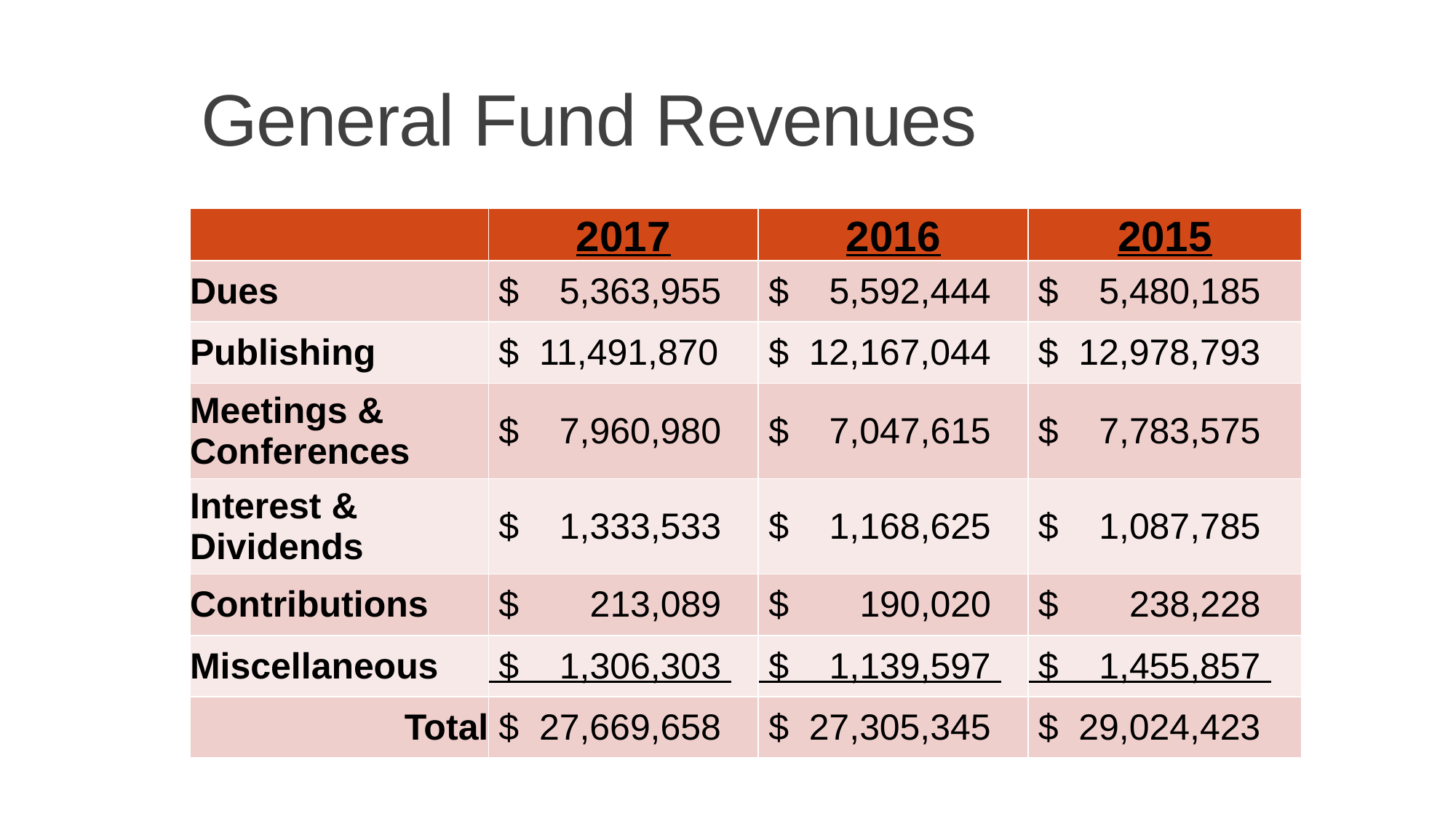

# General Fund Revenues
|  | 2017 | 2016 | 2015 |
| --- | --- | --- | --- |
| Dues | $ 5,363,955 | $ 5,592,444 | $ 5,480,185 |
| Publishing | $ 11,491,870 | $ 12,167,044 | $ 12,978,793 |
| Meetings & Conferences | $ 7,960,980 | $ 7,047,615 | $ 7,783,575 |
| Interest & Dividends | $ 1,333,533 | $ 1,168,625 | $ 1,087,785 |
| Contributions | $ 213,089 | $ 190,020 | $ 238,228 |
| Miscellaneous | $ 1,306,303 | $ 1,139,597 | $ 1,455,857 |
| Total | $ 27,669,658 | $ 27,305,345 | $ 29,024,423 |
5